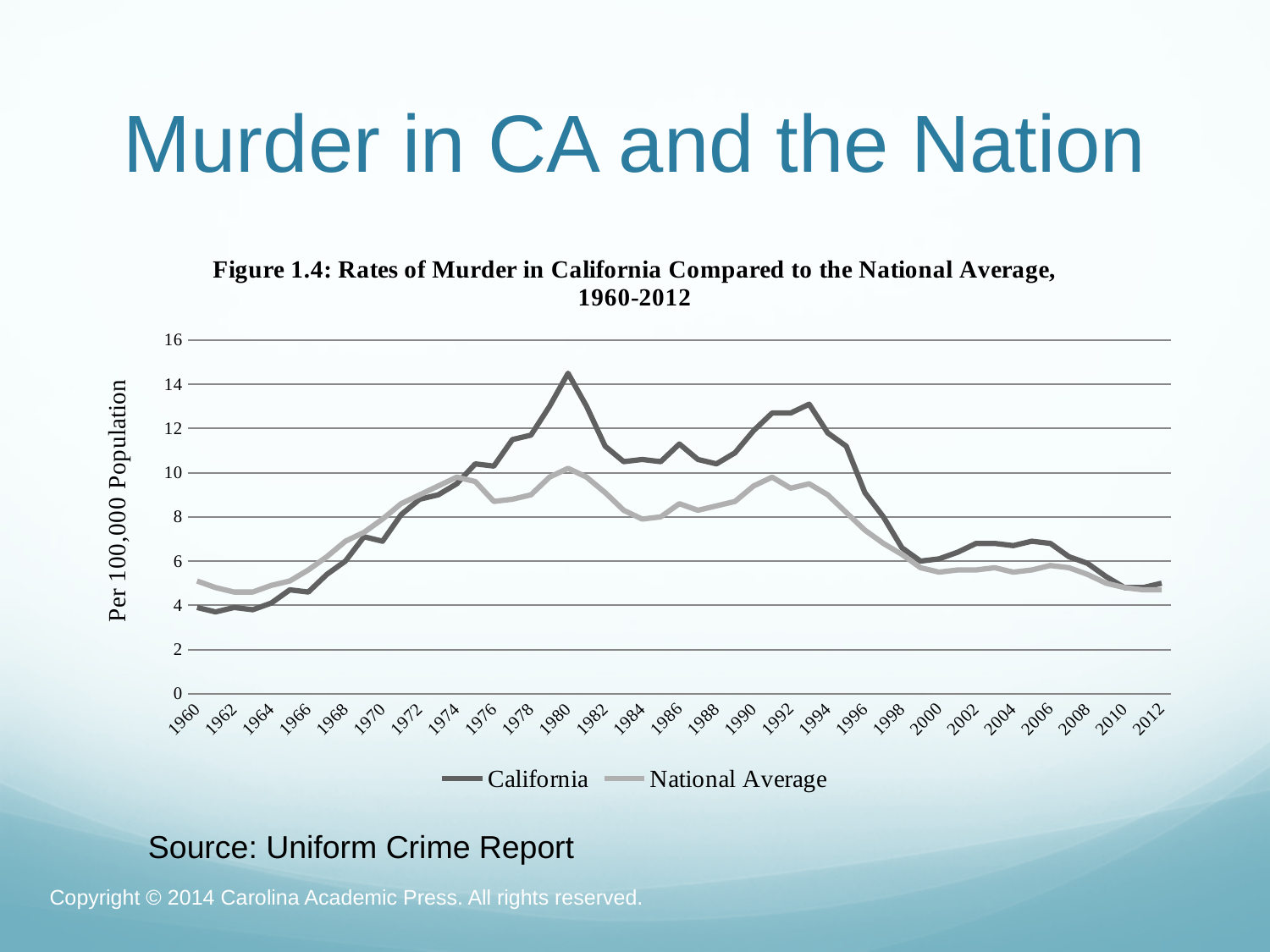

# Murder in CA and the Nation

### Chart: Figure 1.4: Rates of Murder in California Compared to the National Average, 1960-2012

| Category |  |  |
|---|---|---|
| 1960 | 3.9 | 5.1 |
| 1961 | 3.7 | 4.8 |
| 1962 | 3.9 | 4.6 |
| 1963 | 3.8 | 4.6 |
| 1964 | 4.1 | 4.9 |
| 1965 | 4.7 | 5.1 |
| 1966 | 4.6 | 5.6 |
| 1967 | 5.4 | 6.2 |
| 1968 | 6.0 | 6.9 |
| 1969 | 7.1 | 7.3 |
| 1970 | 6.9 | 7.9 |
| 1971 | 8.1 | 8.6 |
| 1972 | 8.8 | 9.0 |
| 1973 | 9.0 | 9.4 |
| 1974 | 9.5 | 9.8 |
| 1975 | 10.4 | 9.6 |
| 1976 | 10.3 | 8.700000000000001 |
| 1977 | 11.5 | 8.8 |
| 1978 | 11.7 | 9.0 |
| 1979 | 13.0 | 9.8 |
| 1980 | 14.5 | 10.2 |
| 1981 | 13.0 | 9.8 |
| 1982 | 11.2 | 9.1 |
| 1983 | 10.5 | 8.3 |
| 1984 | 10.6 | 7.9 |
| 1985 | 10.5 | 8.0 |
| 1986 | 11.3 | 8.6 |
| 1987 | 10.6 | 8.3 |
| 1988 | 10.4 | 8.5 |
| 1989 | 10.9 | 8.700000000000001 |
| 1990 | 11.9 | 9.4 |
| 1991 | 12.7 | 9.8 |
| 1992 | 12.7 | 9.3 |
| 1993 | 13.1 | 9.5 |
| 1994 | 11.8 | 9.0 |
| 1995 | 11.2 | 8.200000000000001 |
| 1996 | 9.1 | 7.4 |
| 1997 | 8.0 | 6.8 |
| 1998 | 6.6 | 6.3 |
| 1999 | 6.0 | 5.7 |
| 2000 | 6.1 | 5.5 |
| 2001 | 6.4 | 5.6 |
| 2002 | 6.8 | 5.6 |
| 2003 | 6.8 | 5.7 |
| 2004 | 6.7 | 5.5 |
| 2005 | 6.9 | 5.6 |
| 2006 | 6.8 | 5.8 |
| 2007 | 6.2 | 5.7 |
| 2008 | 5.9 | 5.4 |
| 2009 | 5.3 | 5.0 |
| 2010 | 4.8 | 4.8 |
| 2011 | 4.8 | 4.7 |
| 2012 | 5.0 | 4.7 |
Source: Uniform Crime Report
Copyright © 2014 Carolina Academic Press. All rights reserved.